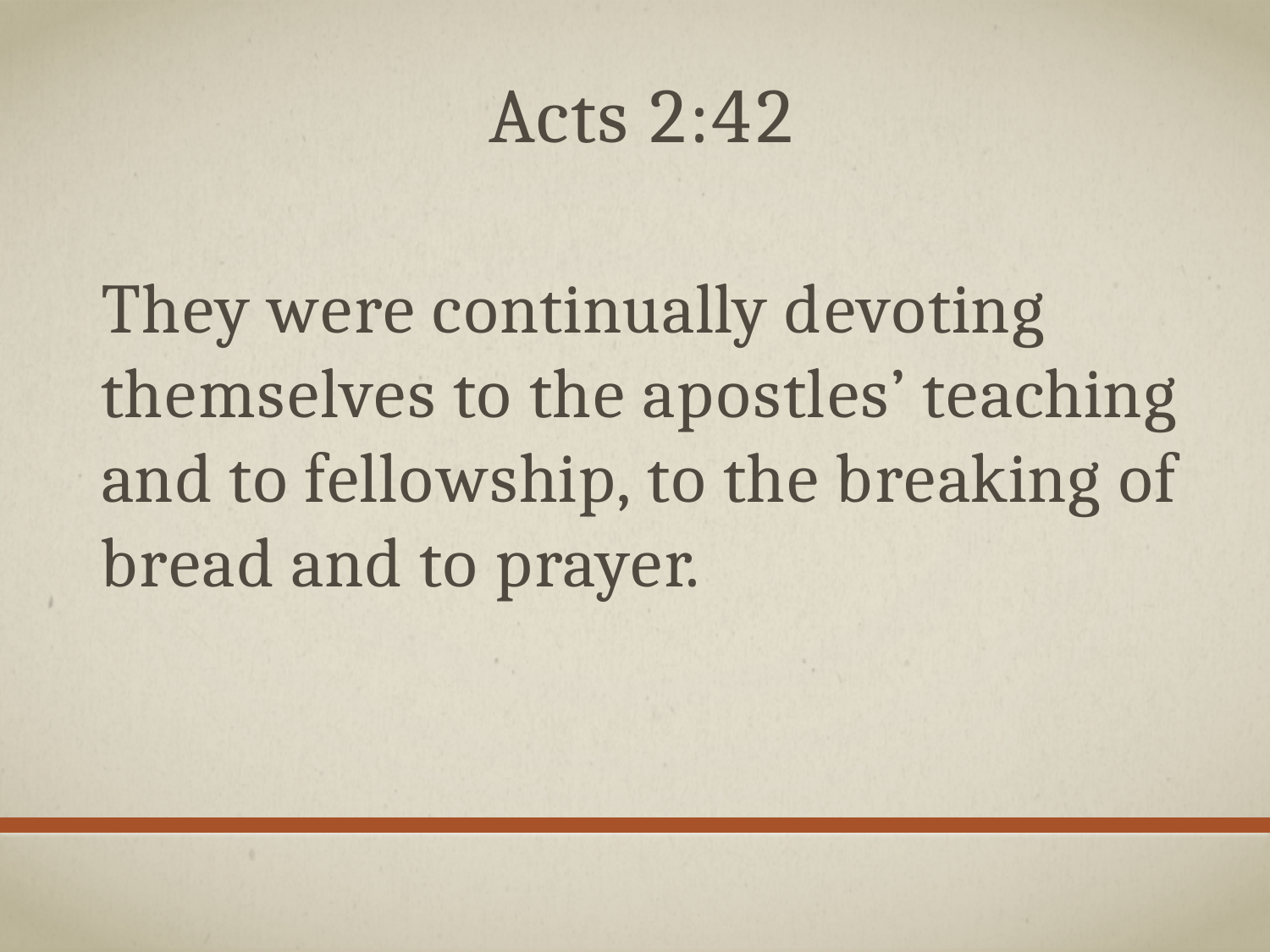

Acts 2:42
They were continually devoting themselves to the apostles’ teaching and to fellowship, to the breaking of bread and to prayer.